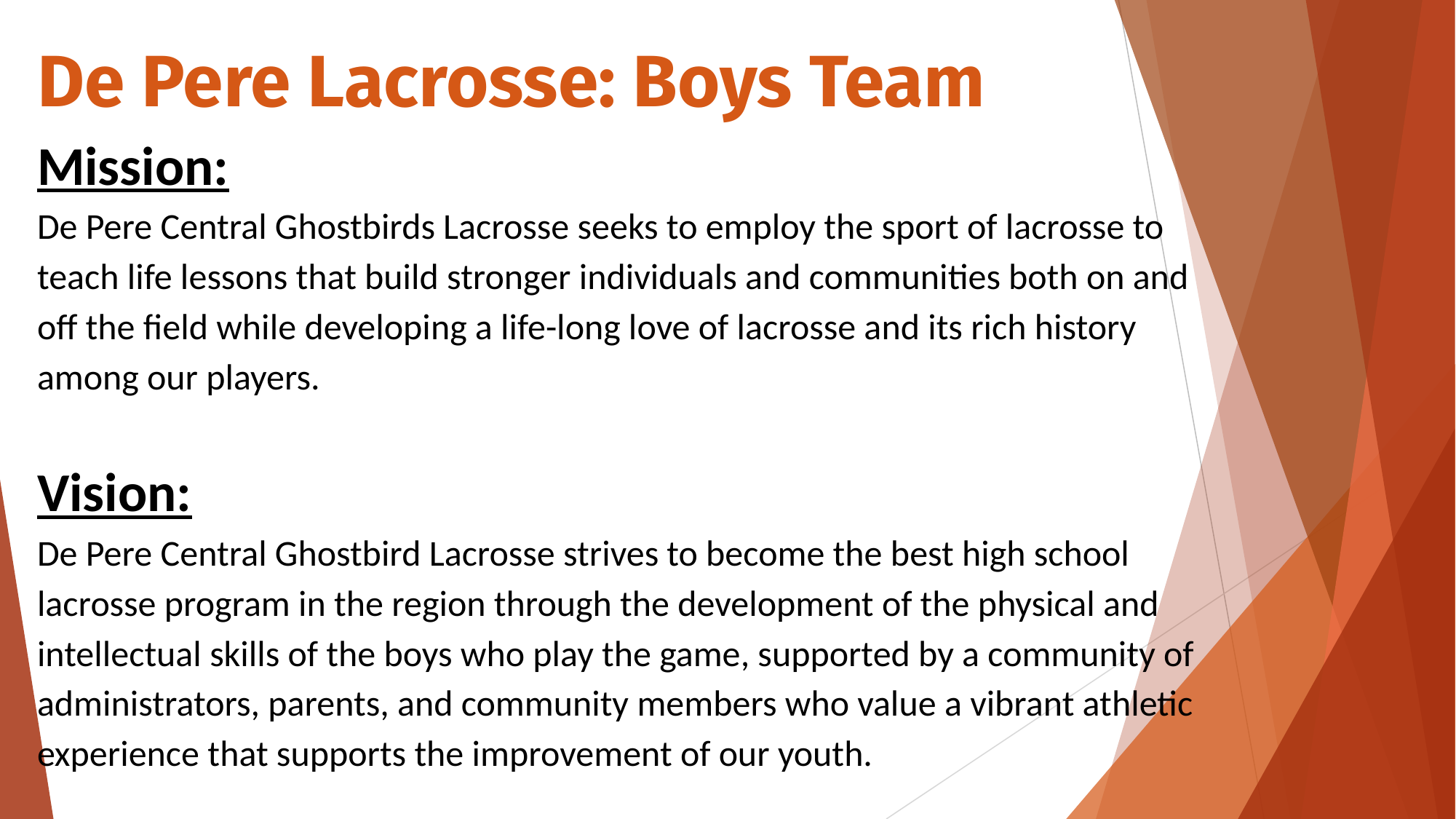

De Pere Lacrosse: Boys Team
Mission:
De Pere Central Ghostbirds Lacrosse seeks to employ the sport of lacrosse to teach life lessons that build stronger individuals and communities both on and off the field while developing a life-long love of lacrosse and its rich history among our players.

Vision:
De Pere Central Ghostbird Lacrosse strives to become the best high school lacrosse program in the region through the development of the physical and intellectual skills of the boys who play the game, supported by a community of administrators, parents, and community members who value a vibrant athletic experience that supports the improvement of our youth.